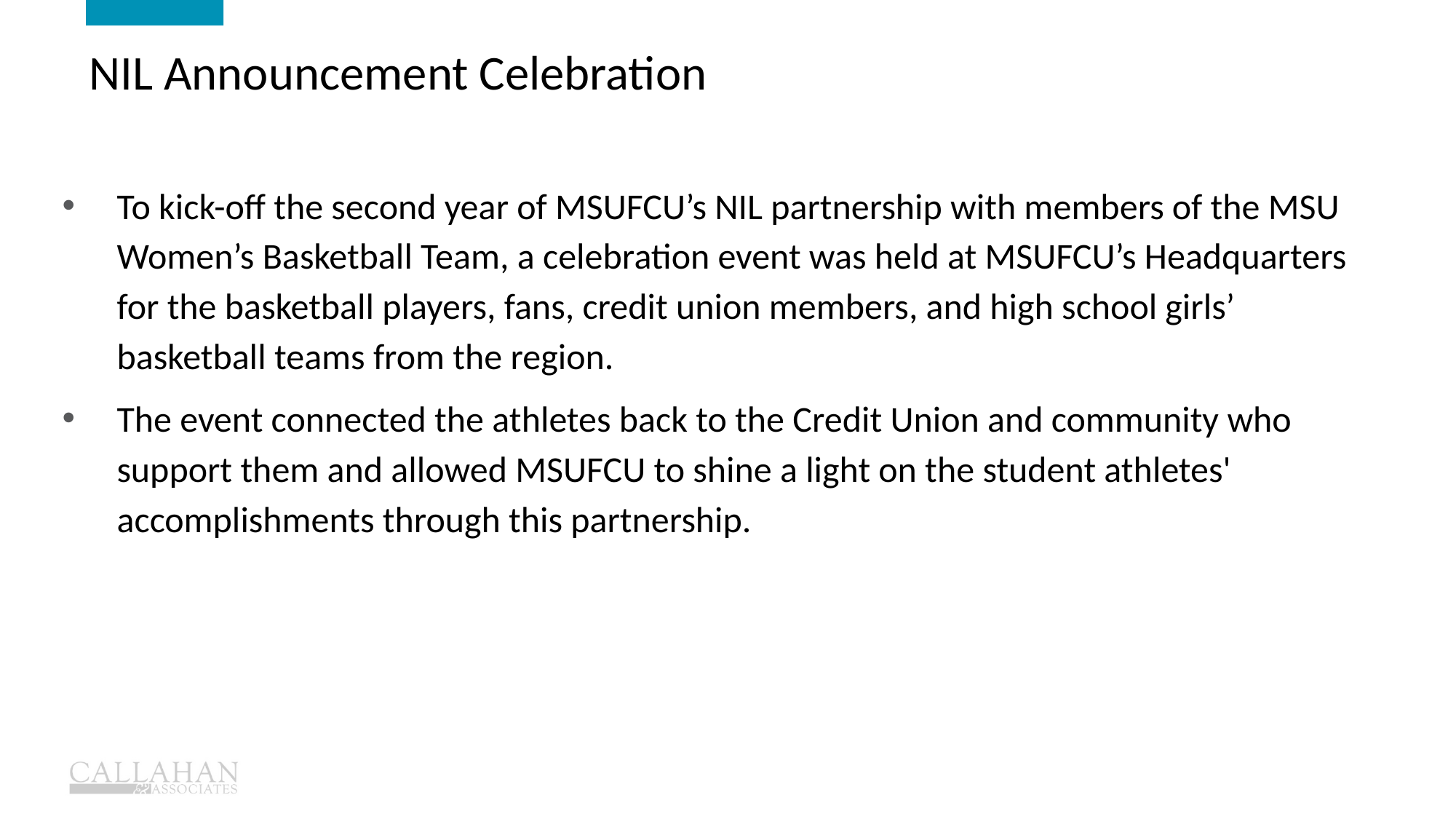

To kick-off the second year of MSUFCU’s NIL partnership with members of the MSU Women’s Basketball Team, a celebration event was held at MSUFCU’s Headquarters for the basketball players, fans, credit union members, and high school girls’ basketball teams from the region.
The event connected the athletes back to the Credit Union and community who support them and allowed MSUFCU to shine a light on the student athletes' accomplishments through this partnership.

NIL Announcement Celebration